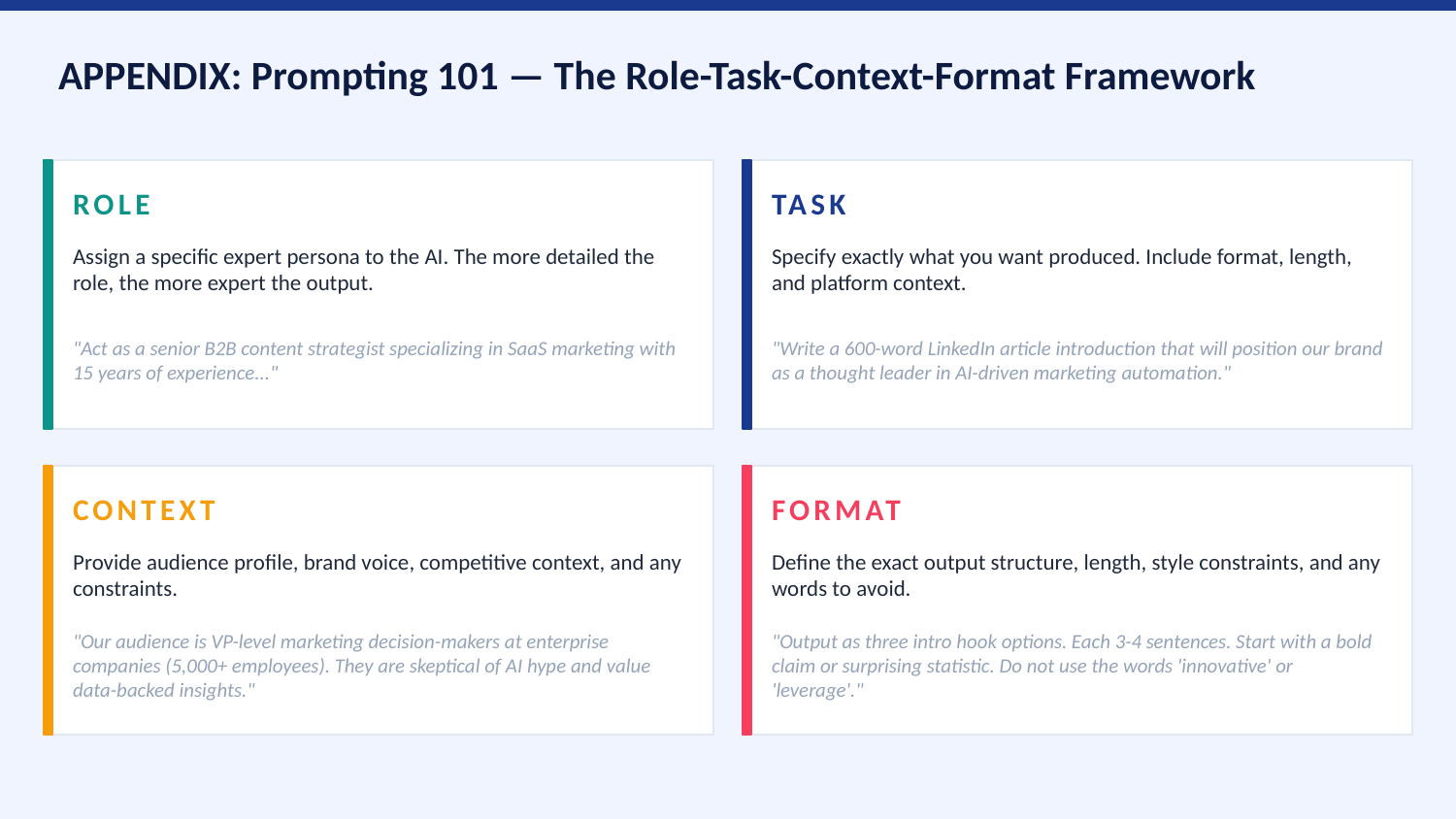

APPENDIX: Prompting 101 — The Role-Task-Context-Format Framework

ROLE
TASK
Assign a specific expert persona to the AI. The more detailed the role, the more expert the output.
Specify exactly what you want produced. Include format, length, and platform context.
"Act as a senior B2B content strategist specializing in SaaS marketing with 15 years of experience..."
"Write a 600-word LinkedIn article introduction that will position our brand as a thought leader in AI-driven marketing automation."

CONTEXT
FORMAT
Provide audience profile, brand voice, competitive context, and any constraints.
Define the exact output structure, length, style constraints, and any words to avoid.
"Our audience is VP-level marketing decision-makers at enterprise companies (5,000+ employees). They are skeptical of AI hype and value data-backed insights."
"Output as three intro hook options. Each 3-4 sentences. Start with a bold claim or surprising statistic. Do not use the words 'innovative' or 'leverage'."